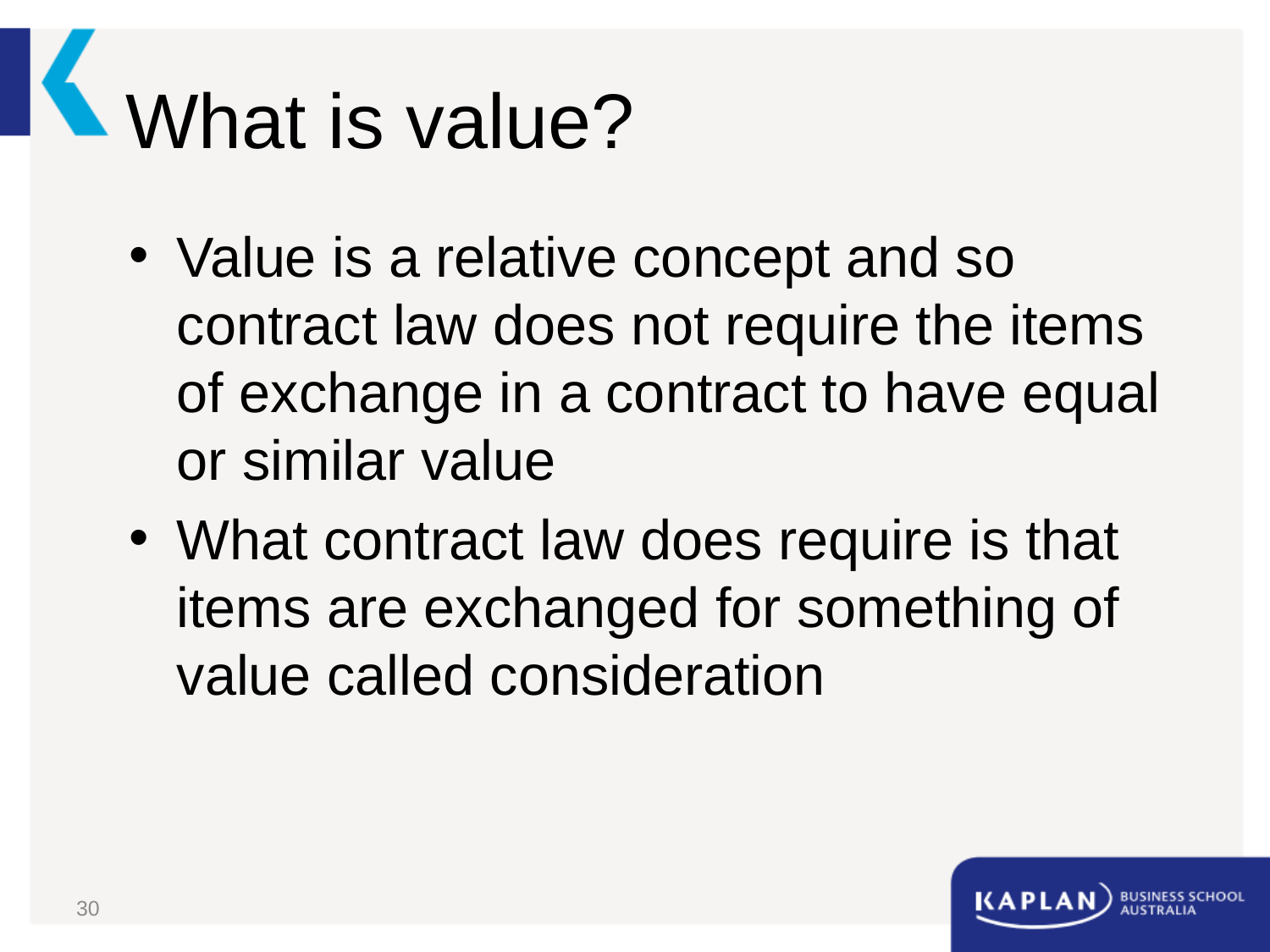

# What is value?

Value is a relative concept and so contract law does not require the items of exchange in a contract to have equal or similar value
What contract law does require is that items are exchanged for something of value called consideration
30